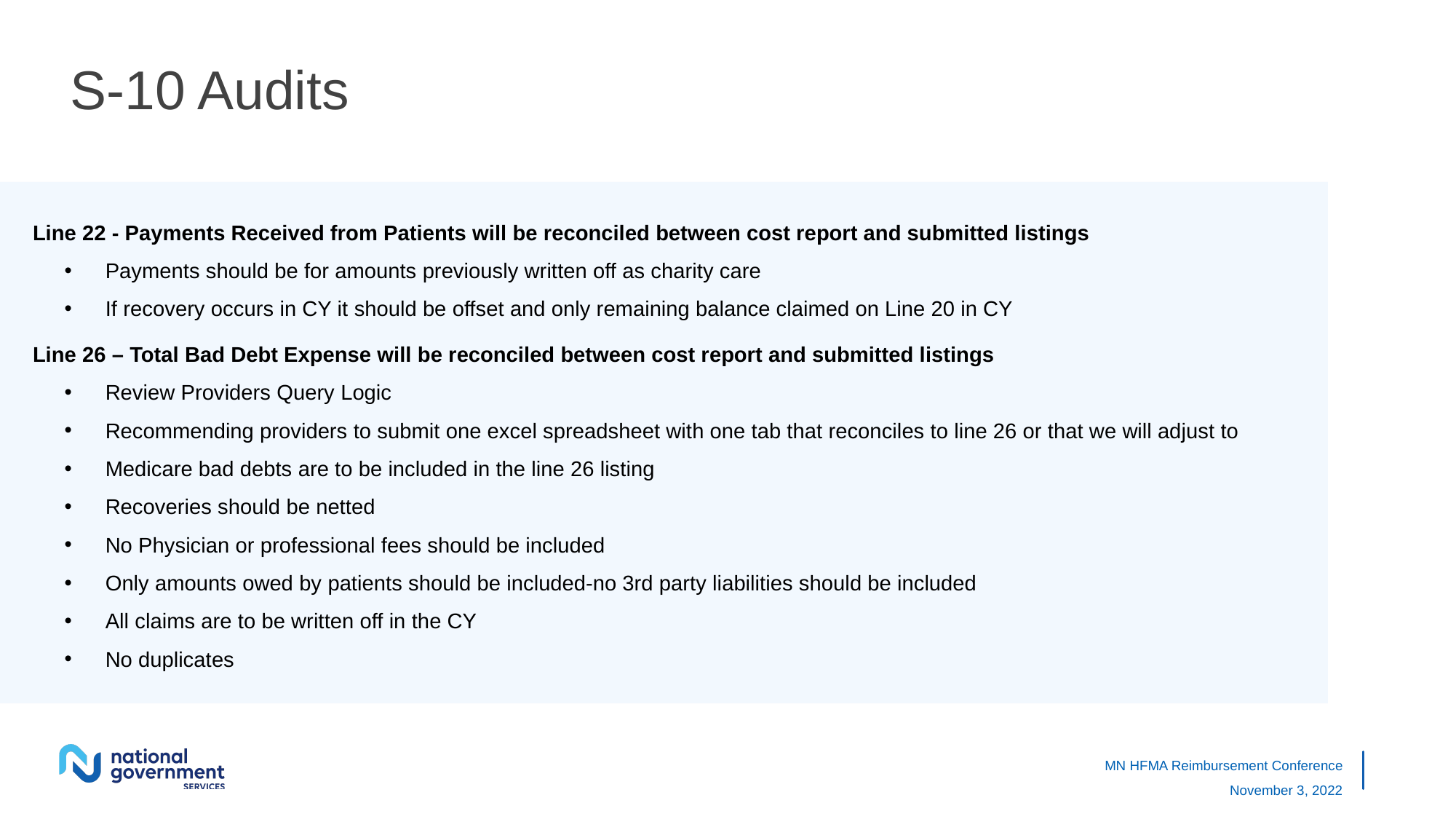

# S-10 Audits
Line 22 - Payments Received from Patients will be reconciled between cost report and submitted listings
Payments should be for amounts previously written off as charity care
If recovery occurs in CY it should be offset and only remaining balance claimed on Line 20 in CY
Line 26 – Total Bad Debt Expense will be reconciled between cost report and submitted listings
Review Providers Query Logic
Recommending providers to submit one excel spreadsheet with one tab that reconciles to line 26 or that we will adjust to
Medicare bad debts are to be included in the line 26 listing
Recoveries should be netted
No Physician or professional fees should be included
Only amounts owed by patients should be included-no 3rd party liabilities should be included
All claims are to be written off in the CY
No duplicates